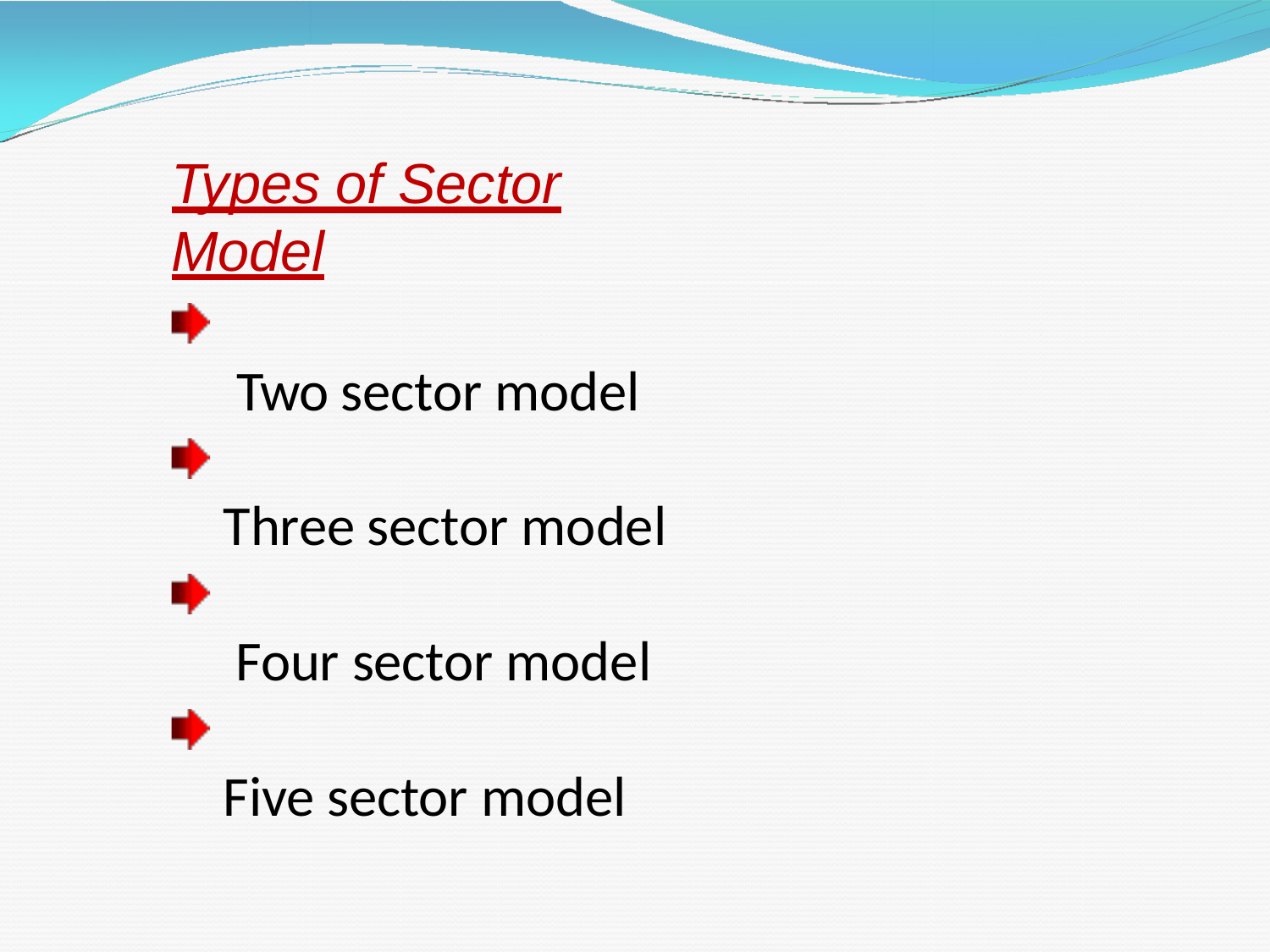

Types of Sector Model
Two sector model  Three sector model  Four sector model  Five sector model